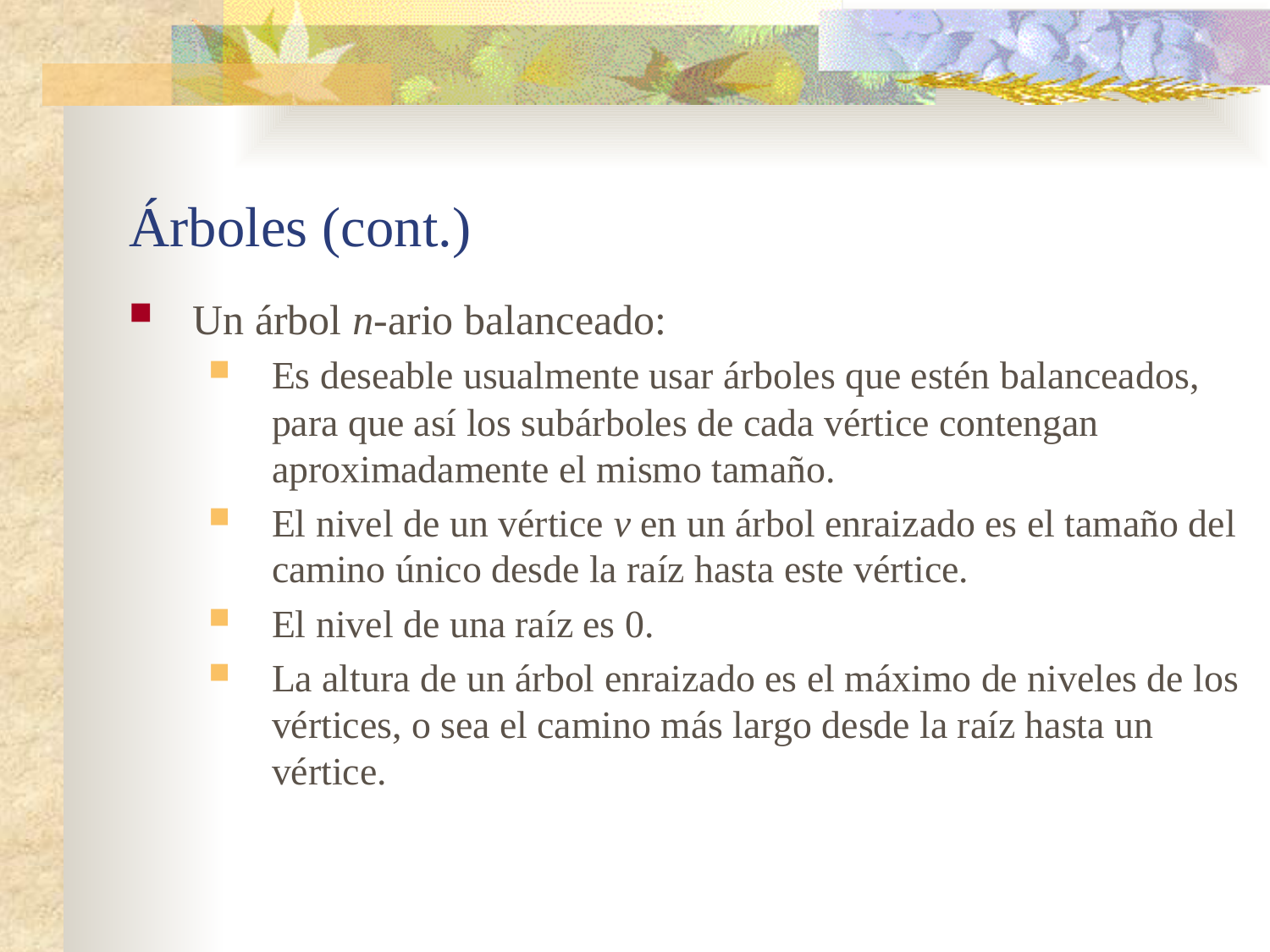

# Árboles (cont.)
Un árbol n-ario balanceado:
Es deseable usualmente usar árboles que estén balanceados, para que así los subárboles de cada vértice contengan aproximadamente el mismo tamaño.
El nivel de un vértice v en un árbol enraizado es el tamaño del camino único desde la raíz hasta este vértice.
El nivel de una raíz es 0.
La altura de un árbol enraizado es el máximo de niveles de los vértices, o sea el camino más largo desde la raíz hasta un vértice.